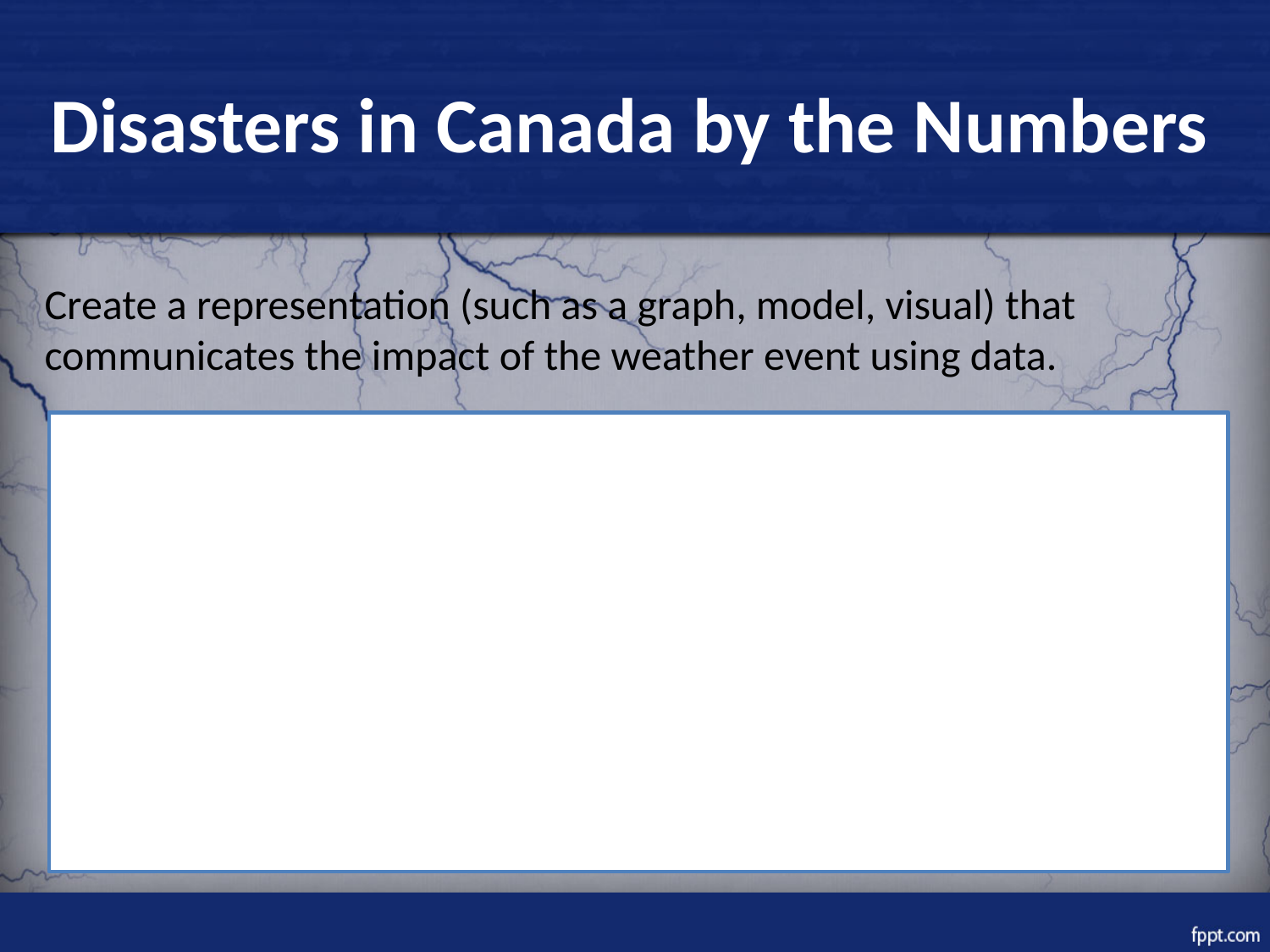

# Disasters in Canada by the Numbers
Create a representation (such as a graph, model, visual) that communicates the impact of the weather event using data.